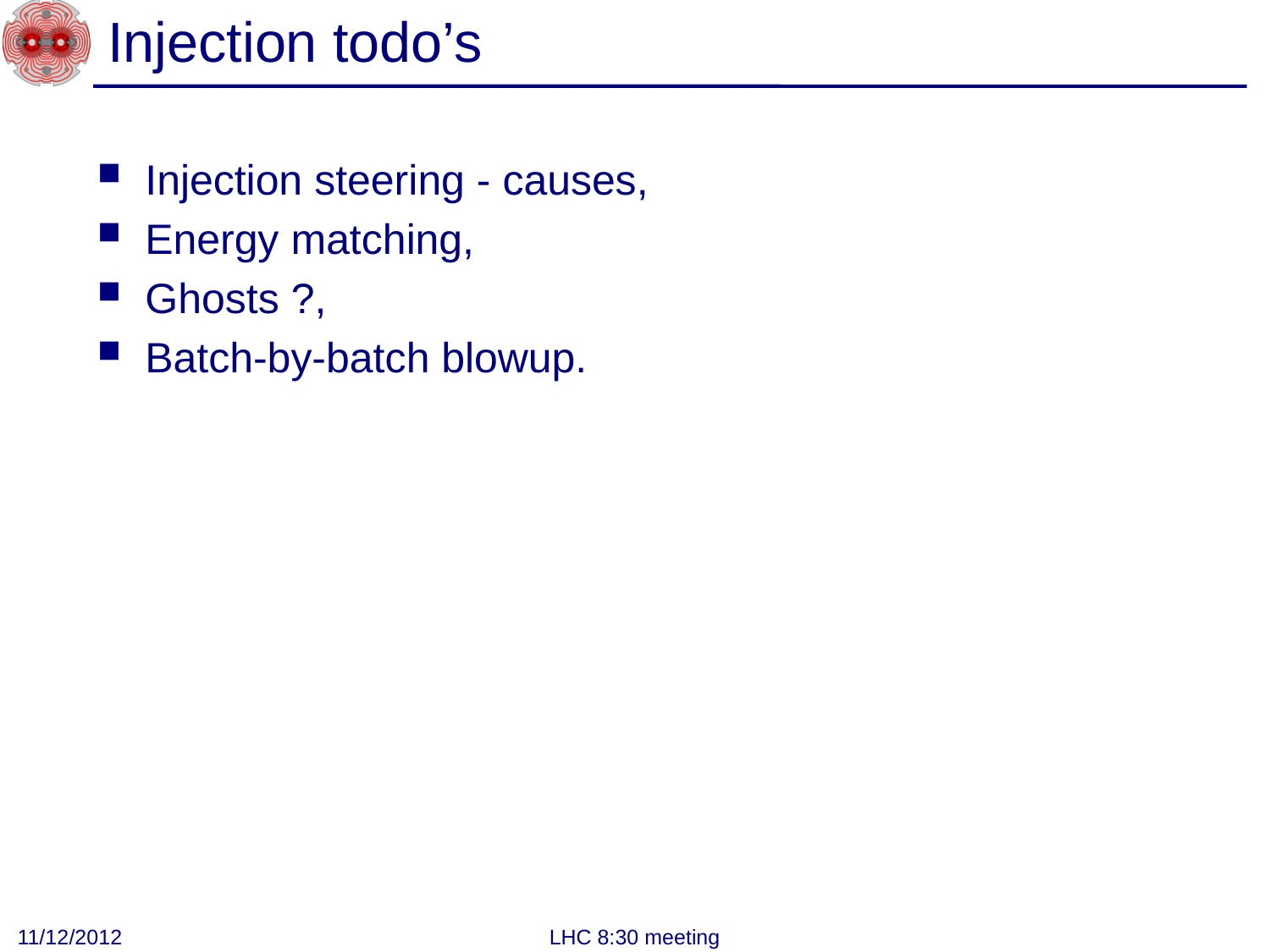

# Injection todo’s
Injection steering - causes,
Energy matching,
Ghosts ?,
Batch-by-batch blowup.
11/12/2012
LHC 8:30 meeting